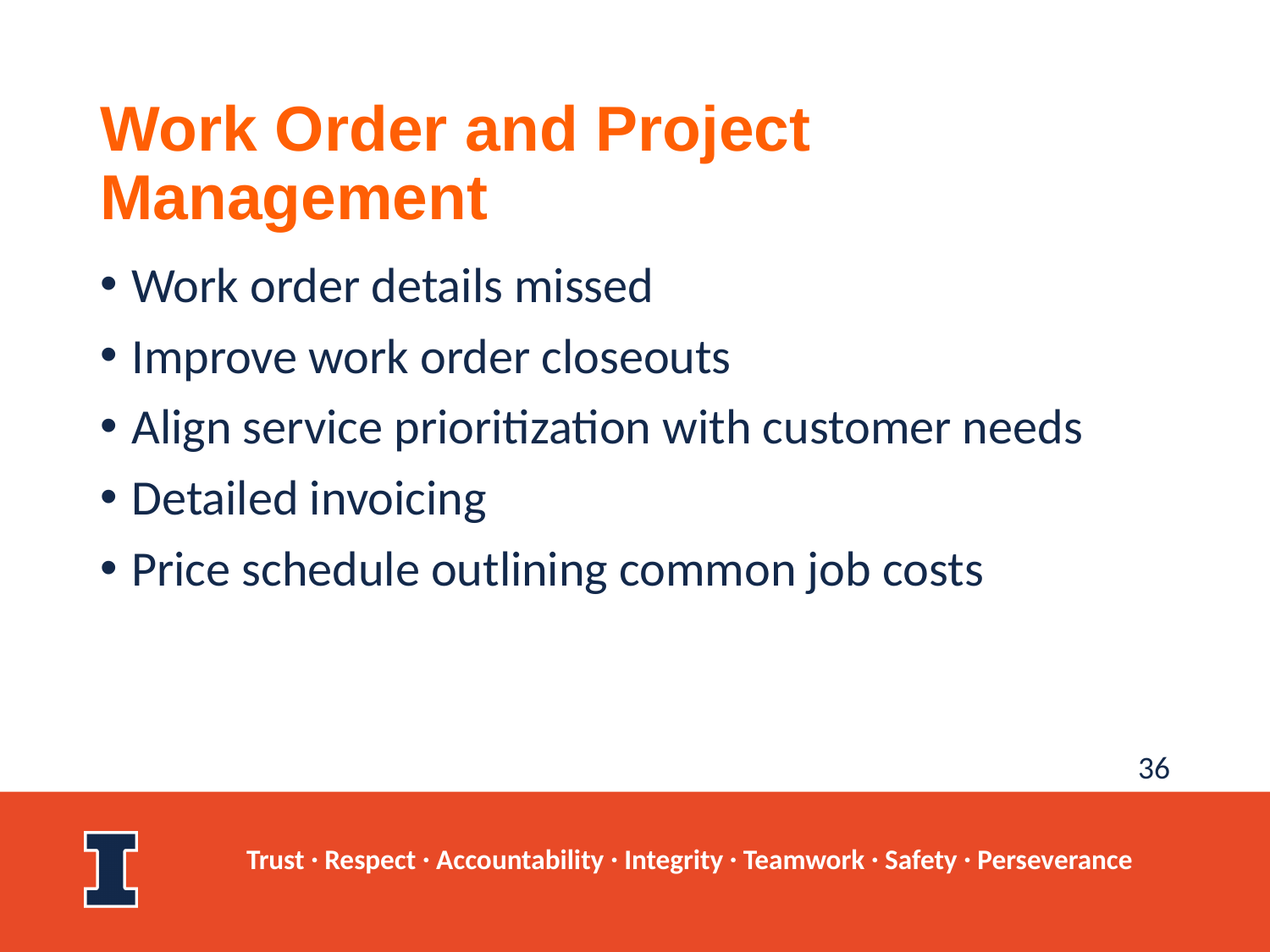

# Work Order and Project Management
Work order details missed
Improve work order closeouts
Align service prioritization with customer needs
Detailed invoicing
Price schedule outlining common job costs
36